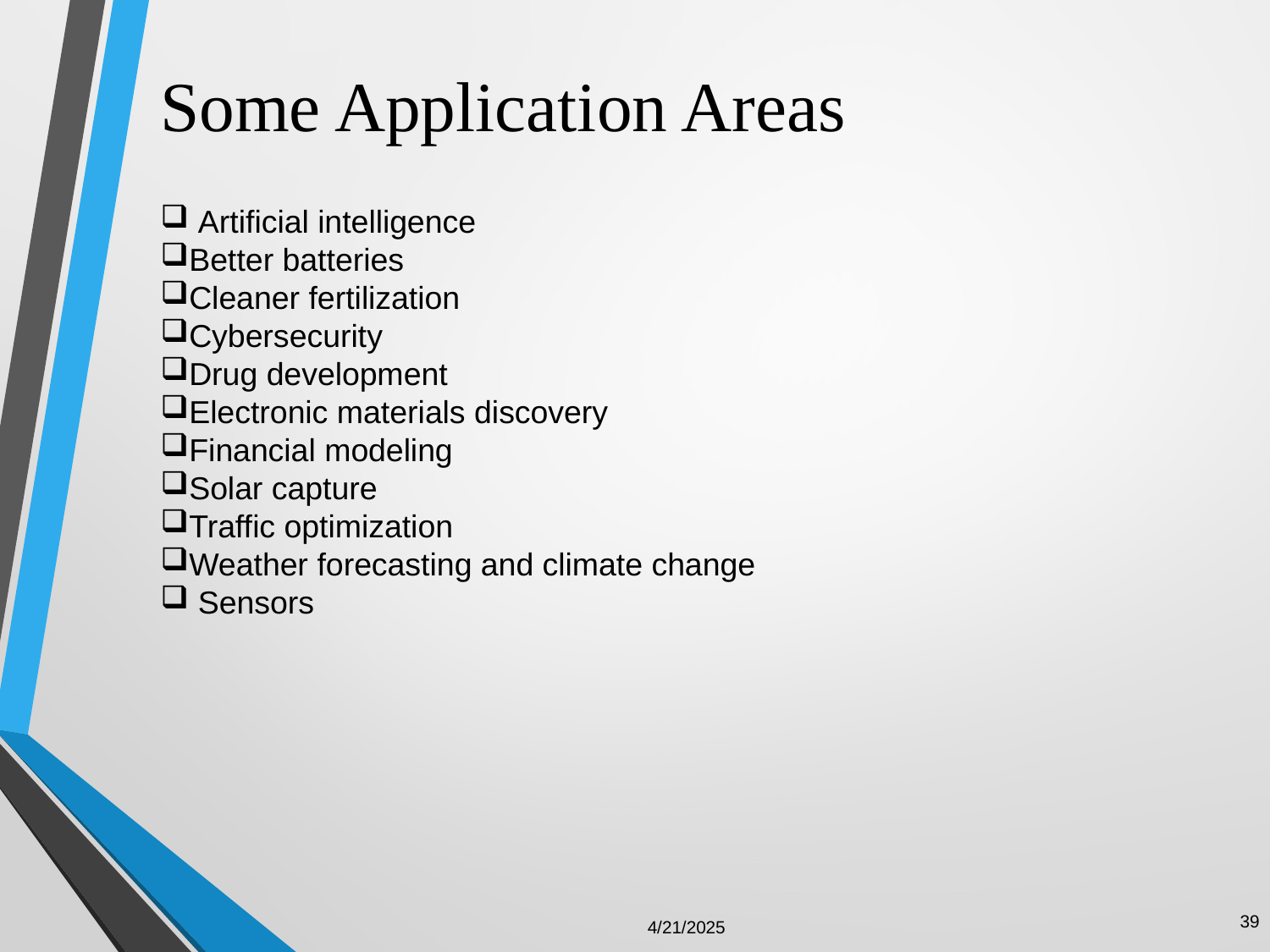

# Some Application Areas
 Artificial intelligence
Better batteries
Cleaner fertilization
Cybersecurity
Drug development
Electronic materials discovery
Financial modeling
Solar capture
Traffic optimization
Weather forecasting and climate change
 Sensors
39
4/21/2025